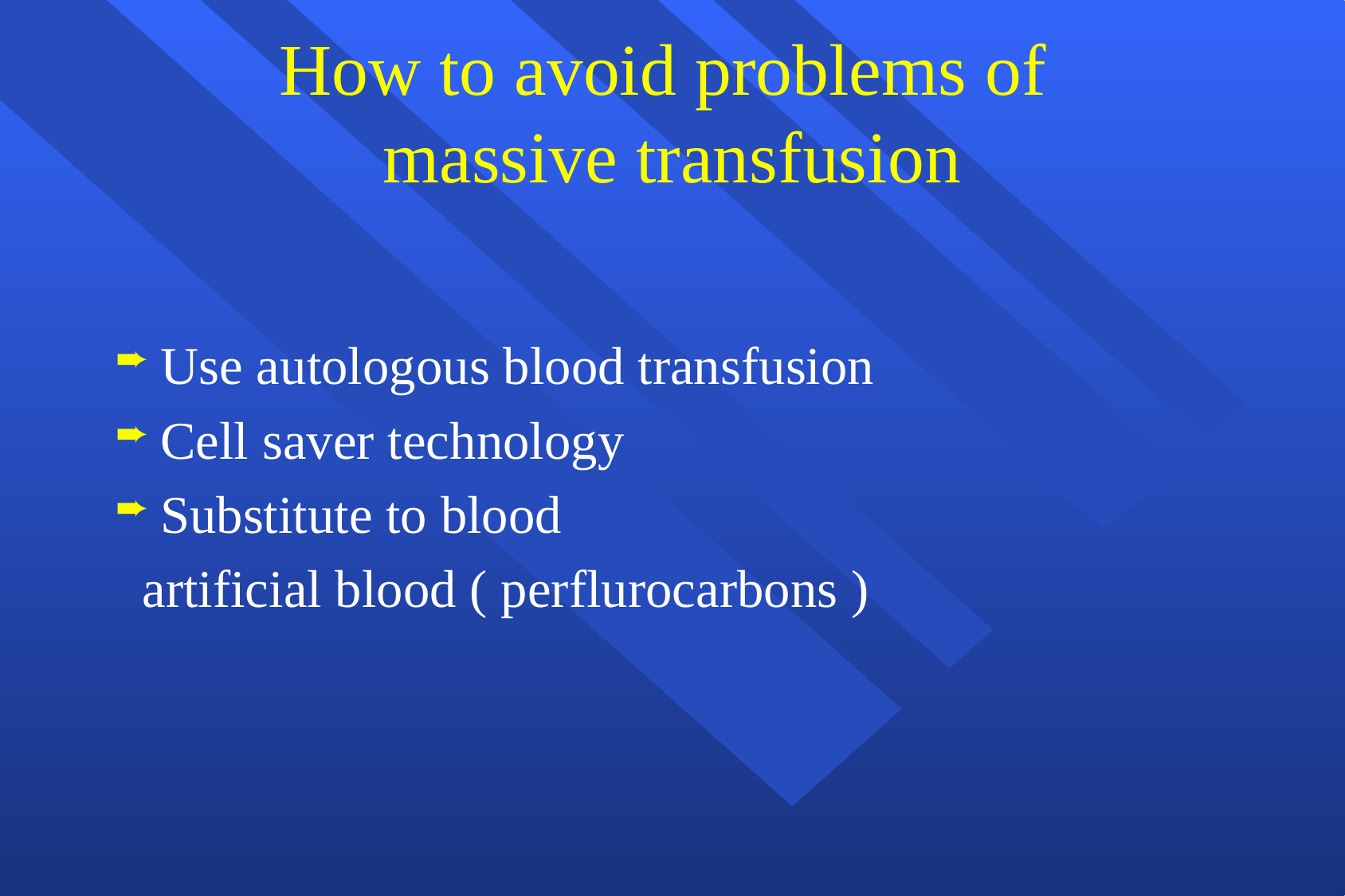

# How to avoid problems of massive transfusion
Use autologous blood transfusion
Cell saver technology
Substitute to blood
  artificial blood ( perflurocarbons )